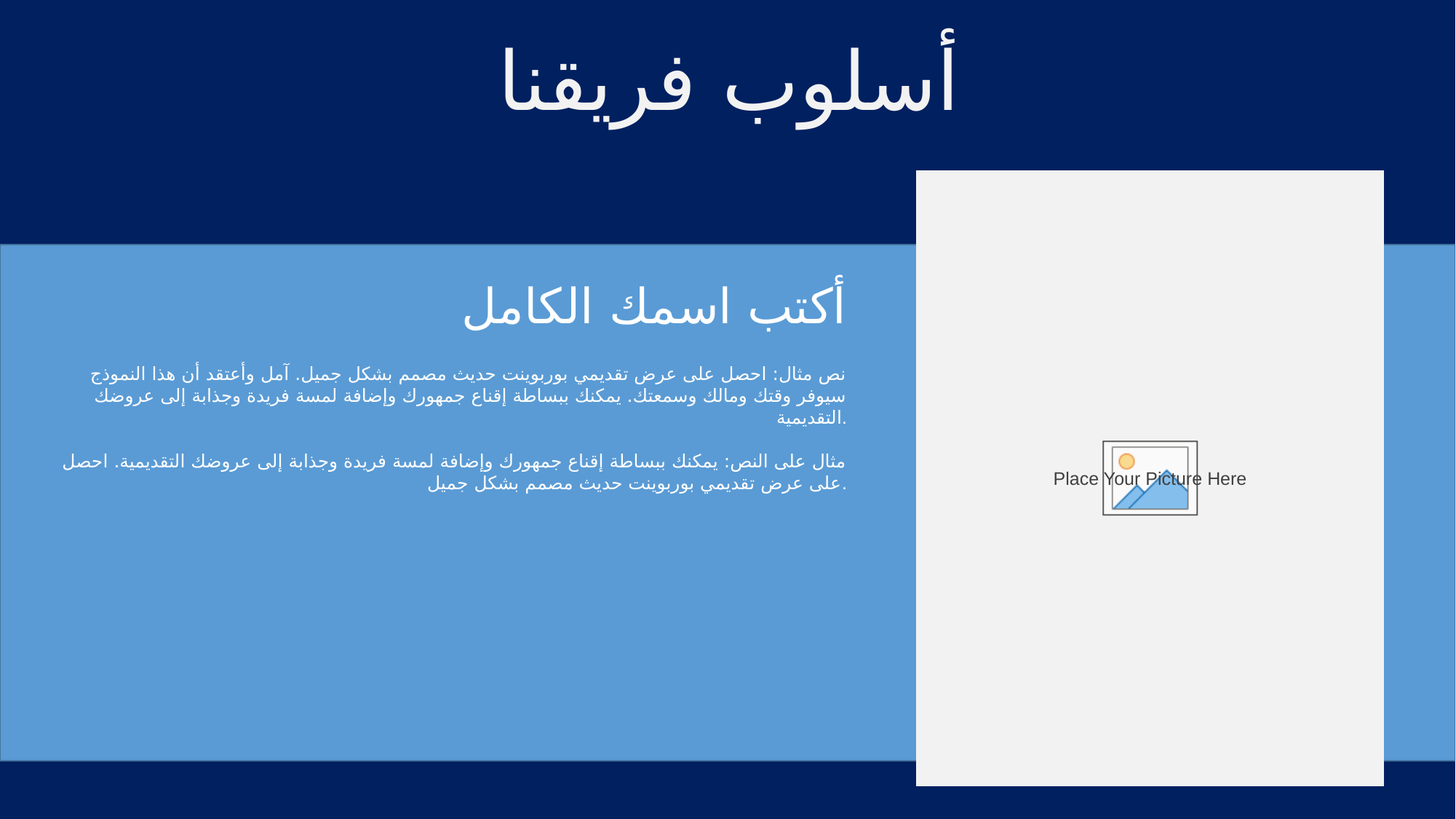

أسلوب فريقنا

أكتب اسمك الكامل
نص مثال: احصل على عرض تقديمي بوربوينت حديث مصمم بشكل جميل. آمل وأعتقد أن هذا النموذج سيوفر وقتك ومالك وسمعتك. يمكنك ببساطة إقناع جمهورك وإضافة لمسة فريدة وجذابة إلى عروضك التقديمية.

مثال على النص: يمكنك ببساطة إقناع جمهورك وإضافة لمسة فريدة وجذابة إلى عروضك التقديمية. احصل على عرض تقديمي بوربوينت حديث مصمم بشكل جميل.